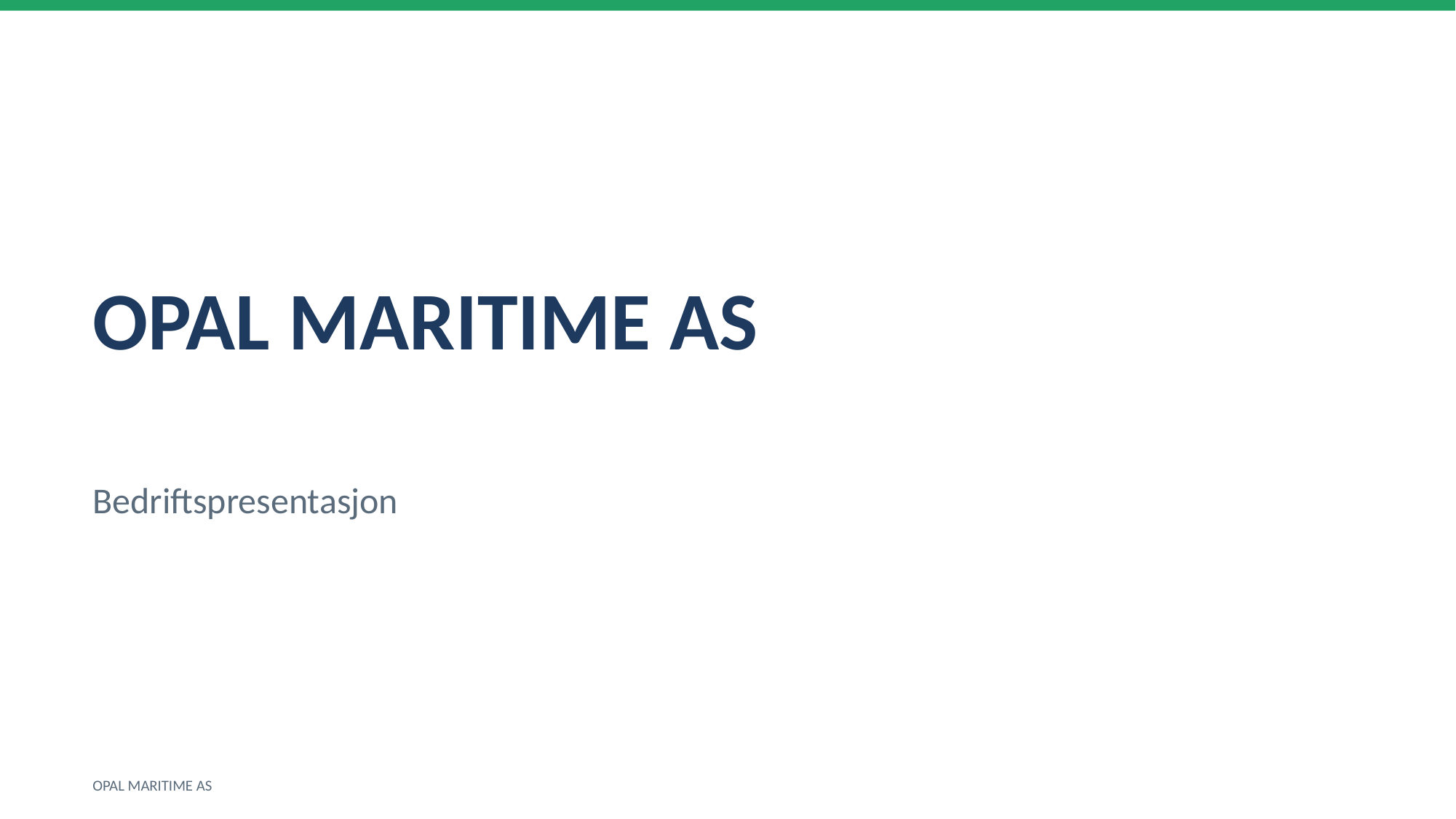

OPAL MARITIME AS
Bedriftspresentasjon
OPAL MARITIME AS